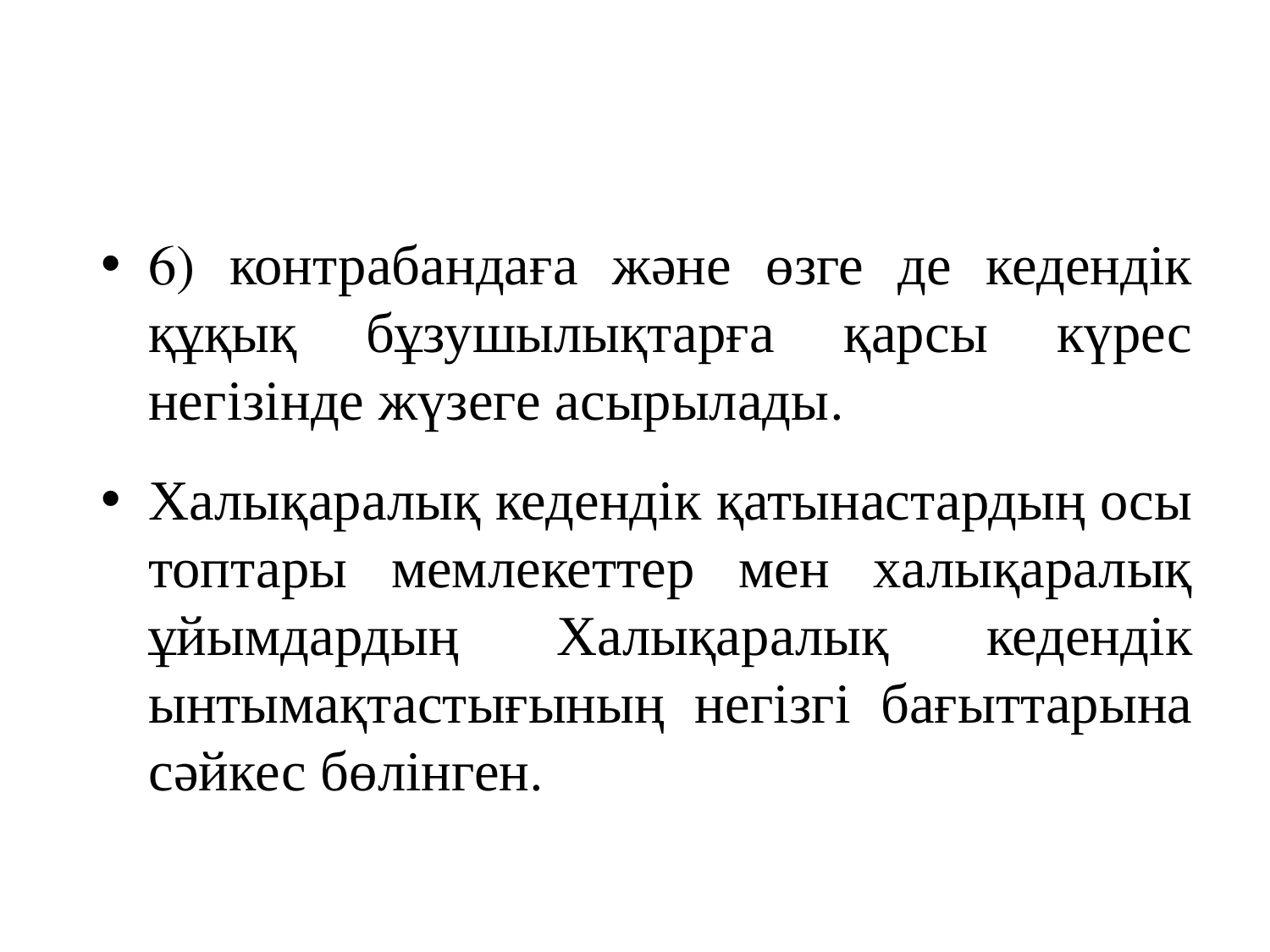

#
6) контрабандаға және өзге де кедендік құқық бұзушылықтарға қарсы күрес негізінде жүзеге асырылады.
Халықаралық кедендік қатынастардың осы топтары мемлекеттер мен халықаралық ұйымдардың Халықаралық кедендік ынтымақтастығының негізгі бағыттарына сәйкес бөлінген.